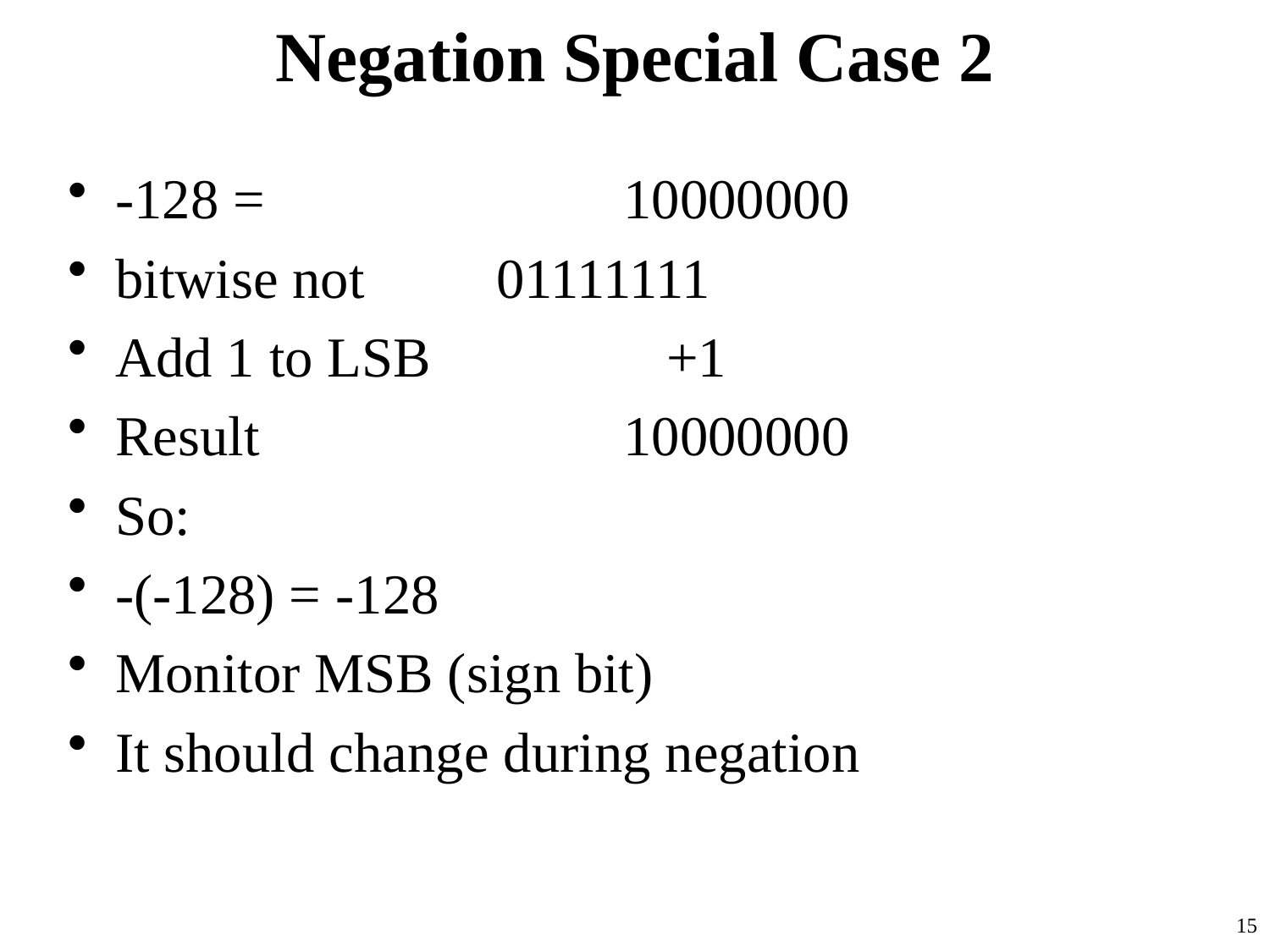

# Negation Special Case 2
-128 =			10000000
bitwise not		01111111
Add 1 to LSB   	            +1
Result			10000000
So:
-(-128) = -128
Monitor MSB (sign bit)
It should change during negation

15